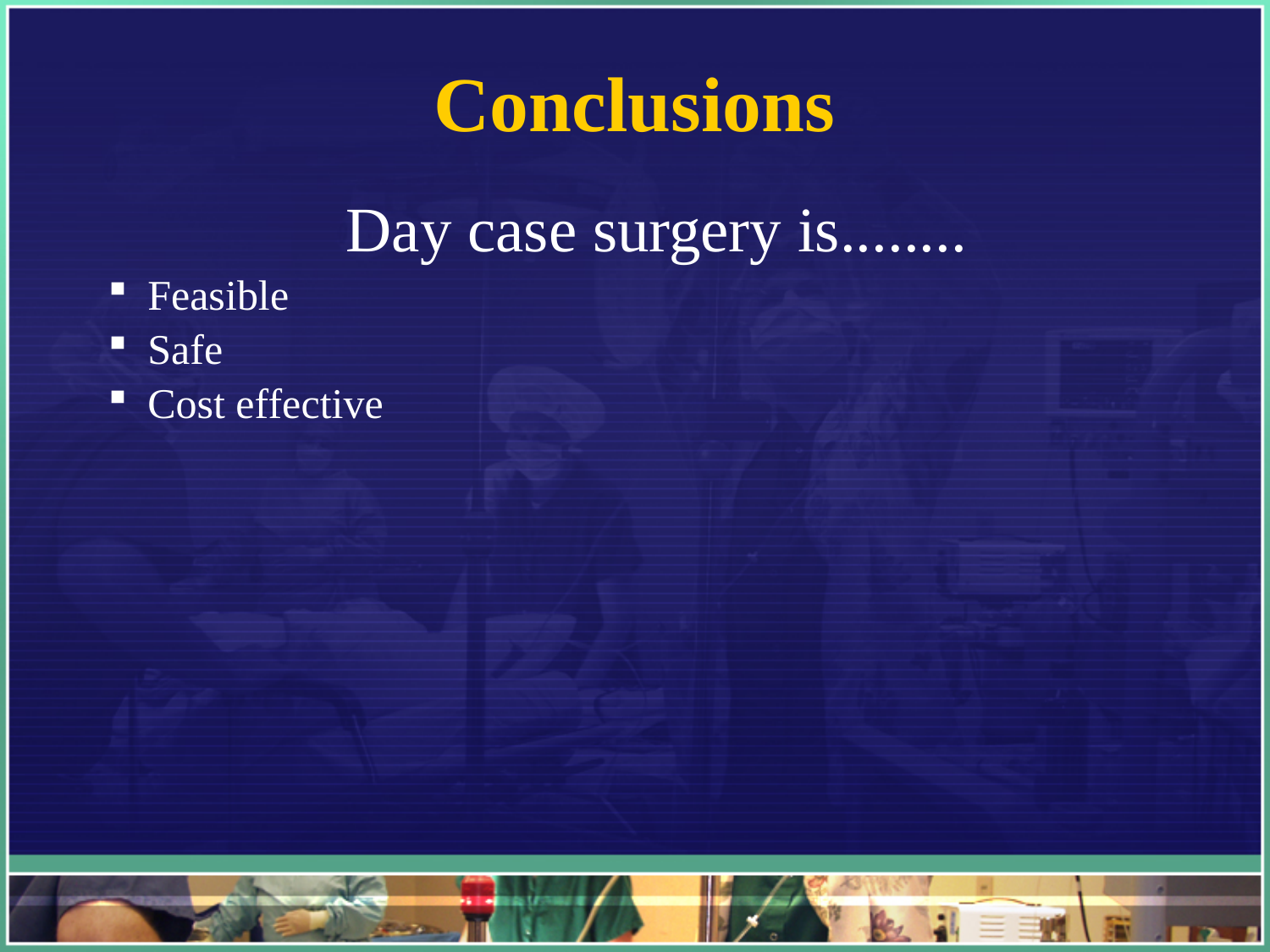

# Conclusions
			Day case surgery is........
Feasible
Safe
Cost effective